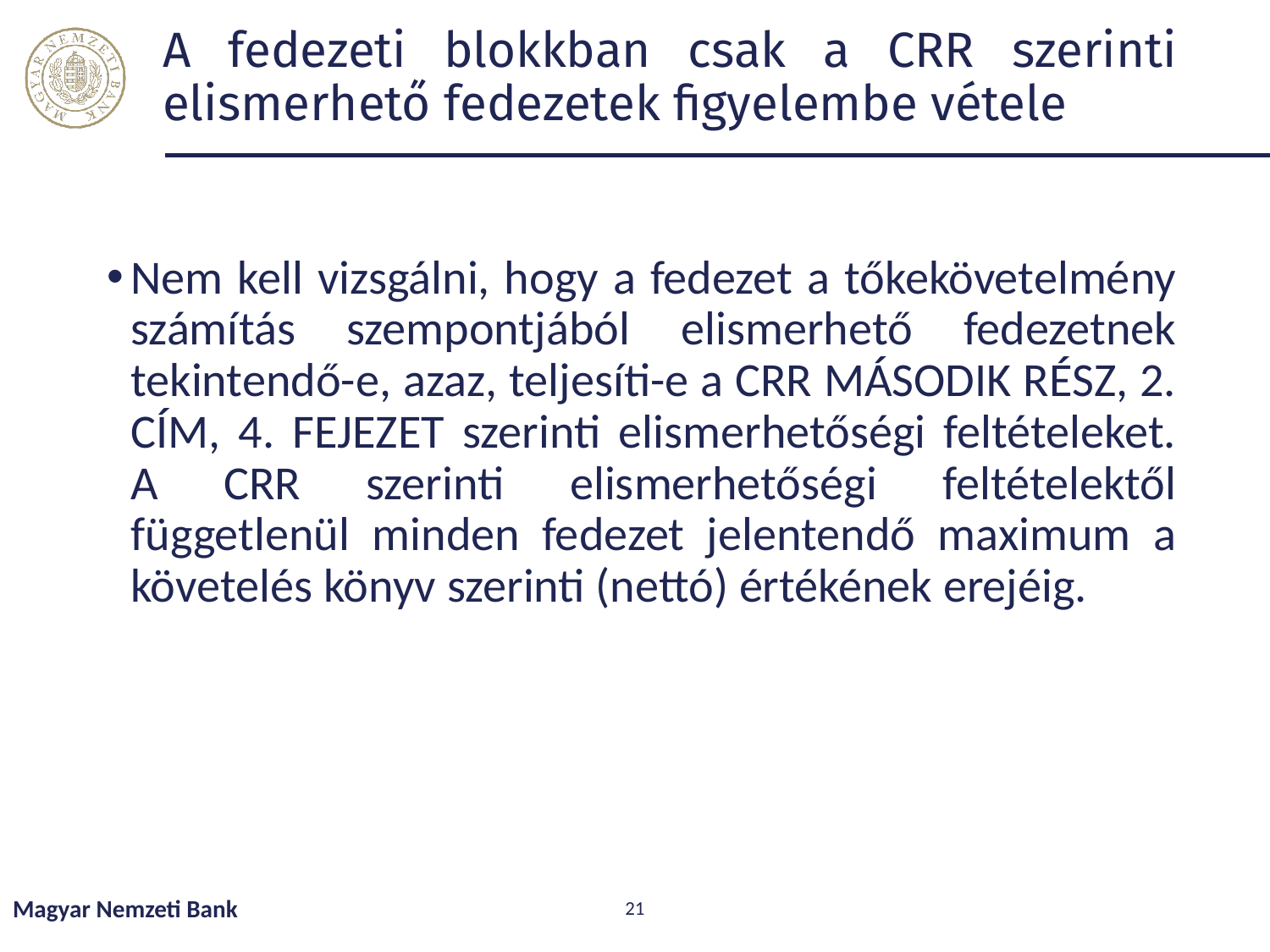

# A fedezeti blokkban csak a CRR szerinti elismerhető fedezetek figyelembe vétele

Nem kell vizsgálni, hogy a fedezet a tőkekövetelmény számítás szempontjából elismerhető fedezetnek tekintendő-e, azaz, teljesíti-e a CRR MÁSODIK RÉSZ, 2. CÍM, 4. FEJEZET szerinti elismerhetőségi feltételeket. A CRR szerinti elismerhetőségi feltételektől függetlenül minden fedezet jelentendő maximum a követelés könyv szerinti (nettó) értékének erejéig.

Magyar Nemzeti Bank
21